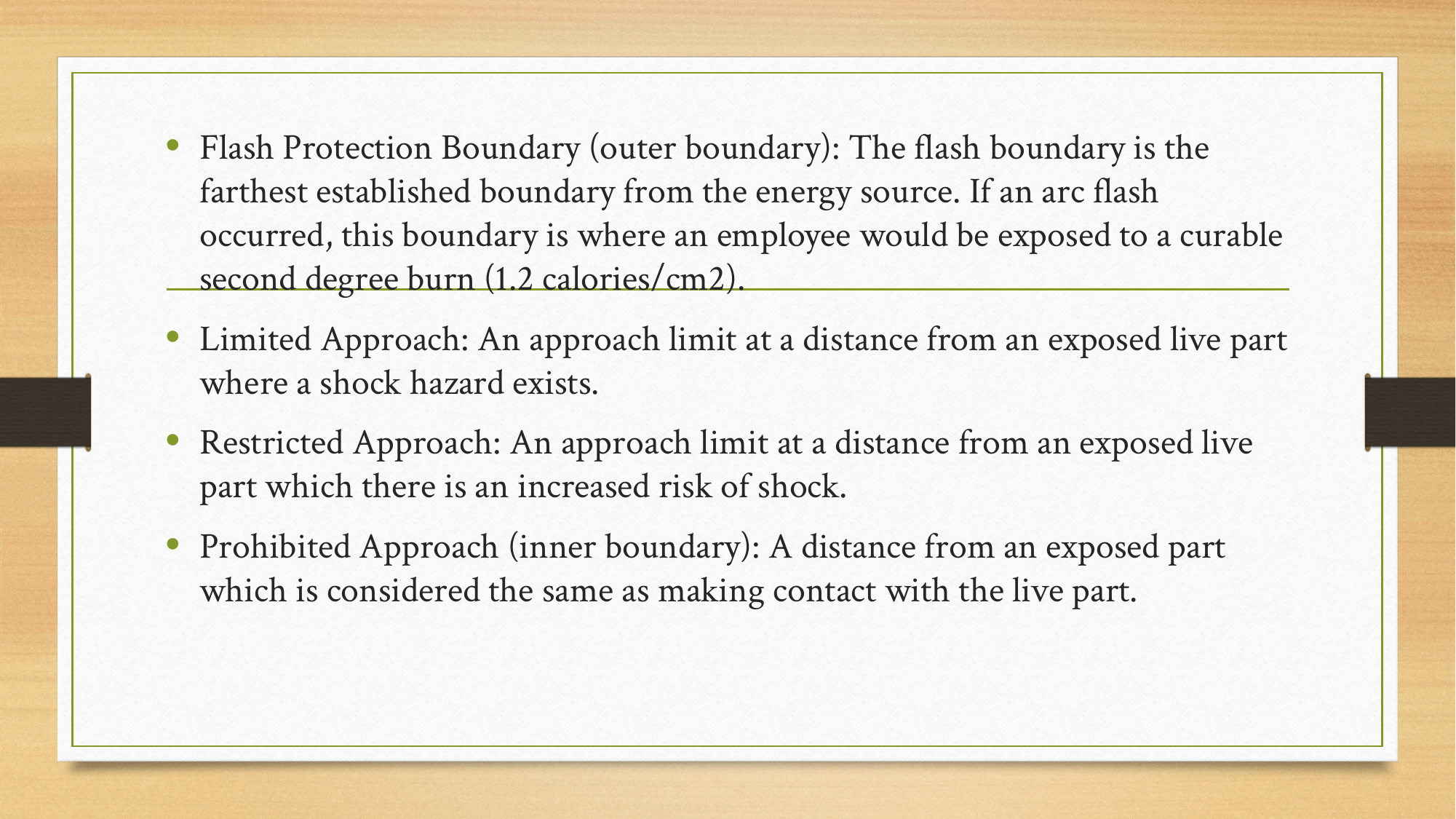

Flash Protection Boundary (outer boundary): The flash boundary is the farthest established boundary from the energy source. If an arc flash occurred, this boundary is where an employee would be exposed to a curable second degree burn (1.2 calories/cm2).
Limited Approach: An approach limit at a distance from an exposed live part where a shock hazard exists.
Restricted Approach: An approach limit at a distance from an exposed live part which there is an increased risk of shock.
Prohibited Approach (inner boundary): A distance from an exposed part which is considered the same as making contact with the live part.

#